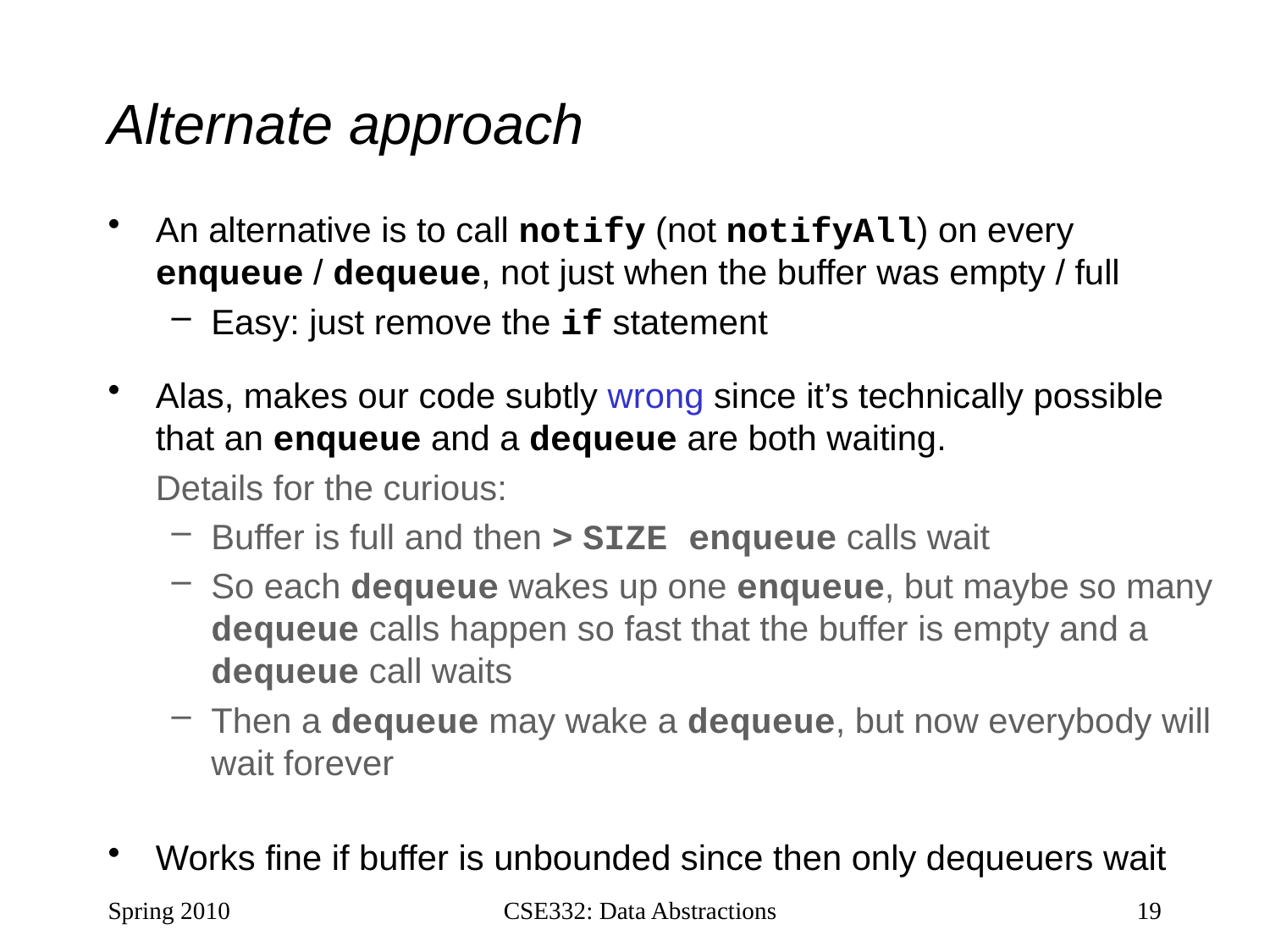

# Alternate approach
An alternative is to call notify (not notifyAll) on every enqueue / dequeue, not just when the buffer was empty / full
Easy: just remove the if statement

Alas, makes our code subtly wrong since it’s technically possible that an enqueue and a dequeue are both waiting.
	Details for the curious:
Buffer is full and then > SIZE enqueue calls wait
So each dequeue wakes up one enqueue, but maybe so many dequeue calls happen so fast that the buffer is empty and a dequeue call waits
Then a dequeue may wake a dequeue, but now everybody will wait forever

Works fine if buffer is unbounded since then only dequeuers wait
Spring 2010
CSE332: Data Abstractions
19